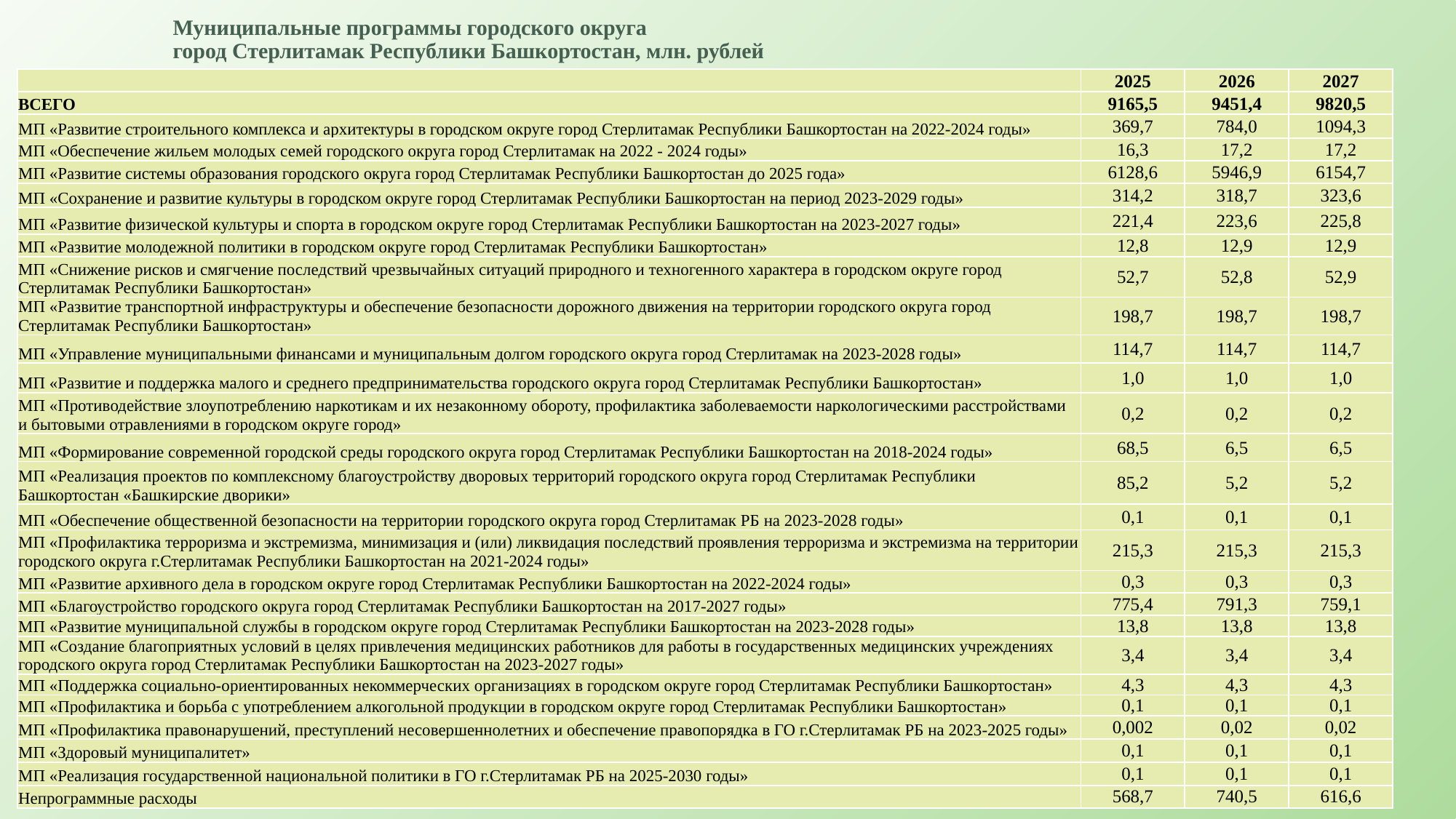

# Муниципальные программы городского округа город Стерлитамак Республики Башкортостан, млн. рублей
|  | 2025 | 2026 | 2027 |
| --- | --- | --- | --- |
| ВСЕГО | 9165,5 | 9451,4 | 9820,5 |
| МП «Развитие строительного комплекса и архитектуры в городском округе город Стерлитамак Республики Башкортостан на 2022-2024 годы» | 369,7 | 784,0 | 1094,3 |
| МП «Обеспечение жильем молодых семей городского округа город Стерлитамак на 2022 - 2024 годы» | 16,3 | 17,2 | 17,2 |
| МП «Развитие системы образования городского округа город Стерлитамак Республики Башкортостан до 2025 года» | 6128,6 | 5946,9 | 6154,7 |
| МП «Сохранение и развитие культуры в городском округе город Стерлитамак Республики Башкортостан на период 2023-2029 годы» | 314,2 | 318,7 | 323,6 |
| МП «Развитие физической культуры и спорта в городском округе город Стерлитамак Республики Башкортостан на 2023-2027 годы» | 221,4 | 223,6 | 225,8 |
| МП «Развитие молодежной политики в городском округе город Стерлитамак Республики Башкортостан» | 12,8 | 12,9 | 12,9 |
| МП «Снижение рисков и смягчение последствий чрезвычайных ситуаций природного и техногенного характера в городском округе город Стерлитамак Республики Башкортостан» | 52,7 | 52,8 | 52,9 |
| МП «Развитие транспортной инфраструктуры и обеспечение безопасности дорожного движения на территории городского округа город Стерлитамак Республики Башкортостан» | 198,7 | 198,7 | 198,7 |
| МП «Управление муниципальными финансами и муниципальным долгом городского округа город Стерлитамак на 2023-2028 годы» | 114,7 | 114,7 | 114,7 |
| МП «Развитие и поддержка малого и среднего предпринимательства городского округа город Стерлитамак Республики Башкортостан» | 1,0 | 1,0 | 1,0 |
| МП «Противодействие злоупотреблению наркотикам и их незаконному обороту, профилактика заболеваемости наркологическими расстройствами и бытовыми отравлениями в городском округе город» | 0,2 | 0,2 | 0,2 |
| МП «Формирование современной городской среды городского округа город Стерлитамак Республики Башкортостан на 2018-2024 годы» | 68,5 | 6,5 | 6,5 |
| МП «Реализация проектов по комплексному благоустройству дворовых территорий городского округа город Стерлитамак Республики Башкортостан «Башкирские дворики» | 85,2 | 5,2 | 5,2 |
| МП «Обеспечение общественной безопасности на территории городского округа город Стерлитамак РБ на 2023-2028 годы» | 0,1 | 0,1 | 0,1 |
| МП «Профилактика терроризма и экстремизма, минимизация и (или) ликвидация последствий проявления терроризма и экстремизма на территории городского округа г.Стерлитамак Республики Башкортостан на 2021-2024 годы» | 215,3 | 215,3 | 215,3 |
| МП «Развитие архивного дела в городском округе город Стерлитамак Республики Башкортостан на 2022-2024 годы» | 0,3 | 0,3 | 0,3 |
| МП «Благоустройство городского округа город Стерлитамак Республики Башкортостан на 2017-2027 годы» | 775,4 | 791,3 | 759,1 |
| МП «Развитие муниципальной службы в городском округе город Стерлитамак Республики Башкортостан на 2023-2028 годы» | 13,8 | 13,8 | 13,8 |
| МП «Создание благоприятных условий в целях привлечения медицинских работников для работы в государственных медицинских учреждениях городского округа город Стерлитамак Республики Башкортостан на 2023-2027 годы» | 3,4 | 3,4 | 3,4 |
| МП «Поддержка социально-ориентированных некоммерческих организациях в городском округе город Стерлитамак Республики Башкортостан» | 4,3 | 4,3 | 4,3 |
| МП «Профилактика и борьба с употреблением алкогольной продукции в городском округе город Стерлитамак Республики Башкортостан» | 0,1 | 0,1 | 0,1 |
| МП «Профилактика правонарушений, преступлений несовершеннолетних и обеспечение правопорядка в ГО г.Стерлитамак РБ на 2023-2025 годы» | 0,002 | 0,02 | 0,02 |
| МП «Здоровый муниципалитет» | 0,1 | 0,1 | 0,1 |
| МП «Реализация государственной национальной политики в ГО г.Стерлитамак РБ на 2025-2030 годы» | 0,1 | 0,1 | 0,1 |
| Непрограммные расходы | 568,7 | 740,5 | 616,6 |